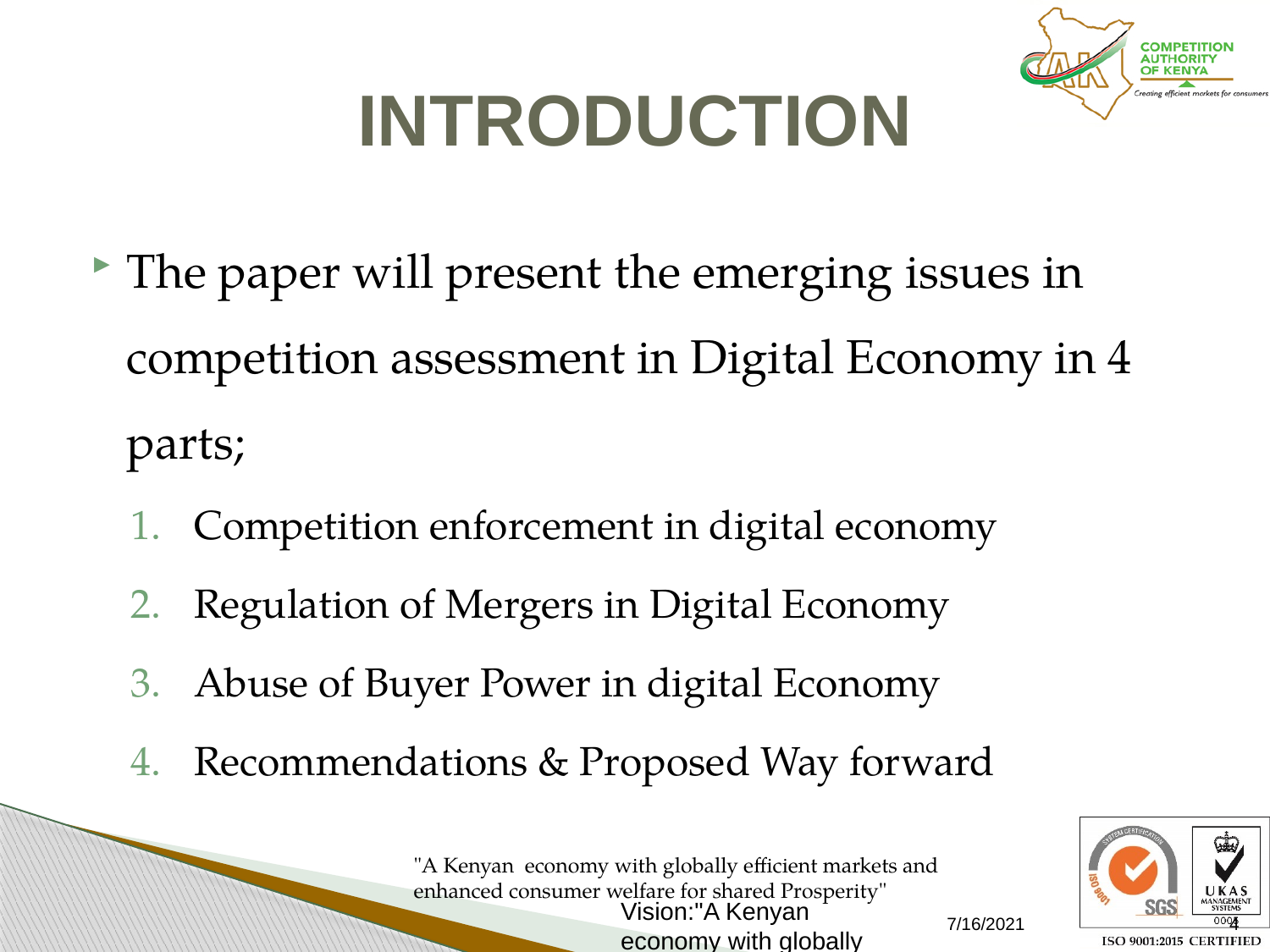

# INTRODUCTION
The paper will present the emerging issues in competition assessment in Digital Economy in 4 parts;
Competition enforcement in digital economy
Regulation of Mergers in Digital Economy
Abuse of Buyer Power in digital Economy
Recommendations & Proposed Way forward
Vision:"A Kenyan  economy with globally efficient markets and enhanced consumer welfare for shared Prosperity"
7/16/2021
4